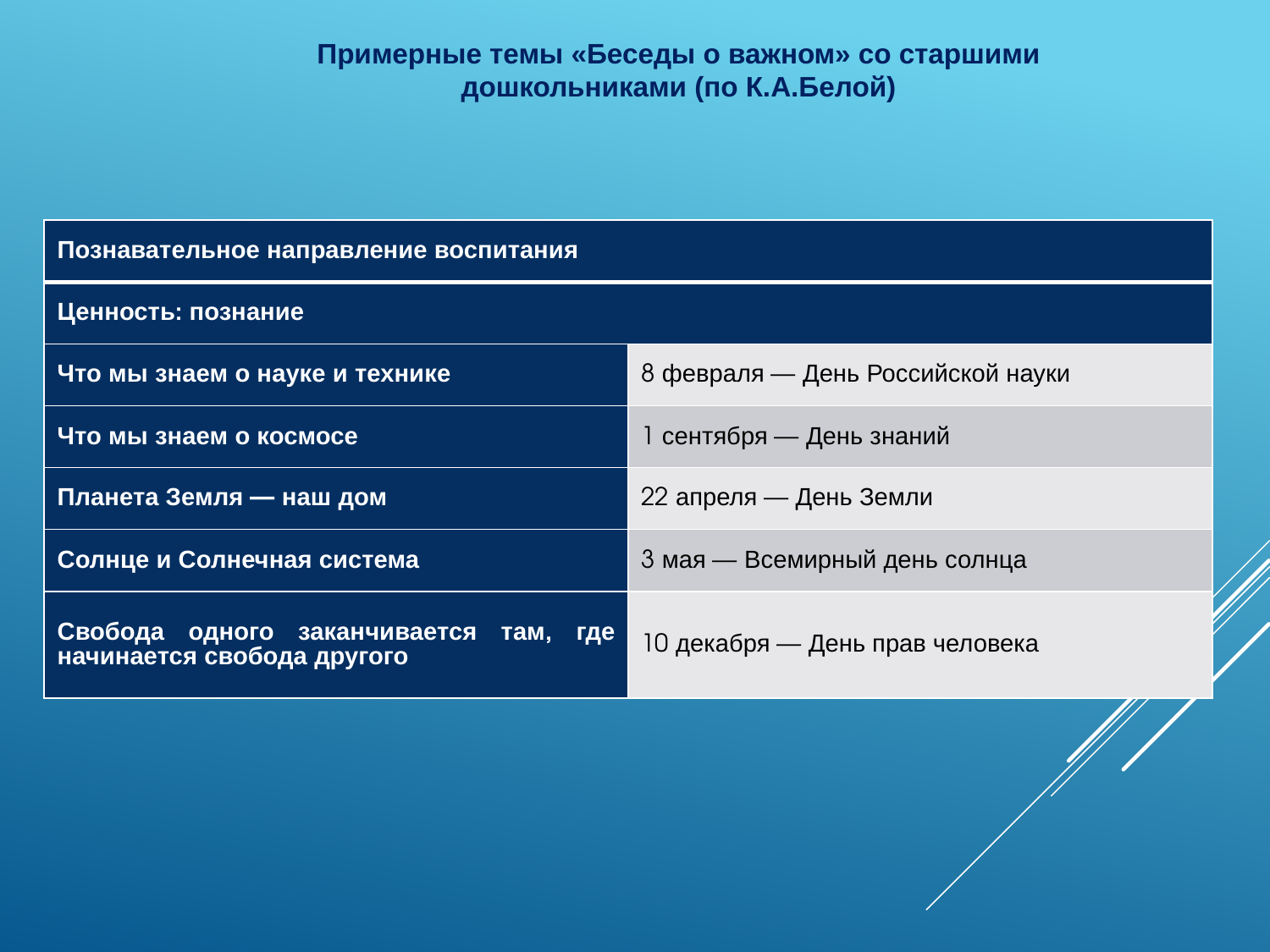

Примерные темы «Беседы о важном» со старшими дошкольниками (по К.А.Белой)
| Познавательное направление воспитания |  |
| --- | --- |
| Ценность: познание |  |
| Что мы знаем о науке и технике | 8 февраля — День Российской науки |
| Что мы знаем о космосе | 1 сентября — День знаний |
| Планета Земля — наш дом | 22 апреля — День Земли |
| Солнце и Солнечная система | 3 мая — Всемирный день солнца |
| Свобода одного заканчивается там, где начинается свобода другого | 10 декабря — День прав человека |